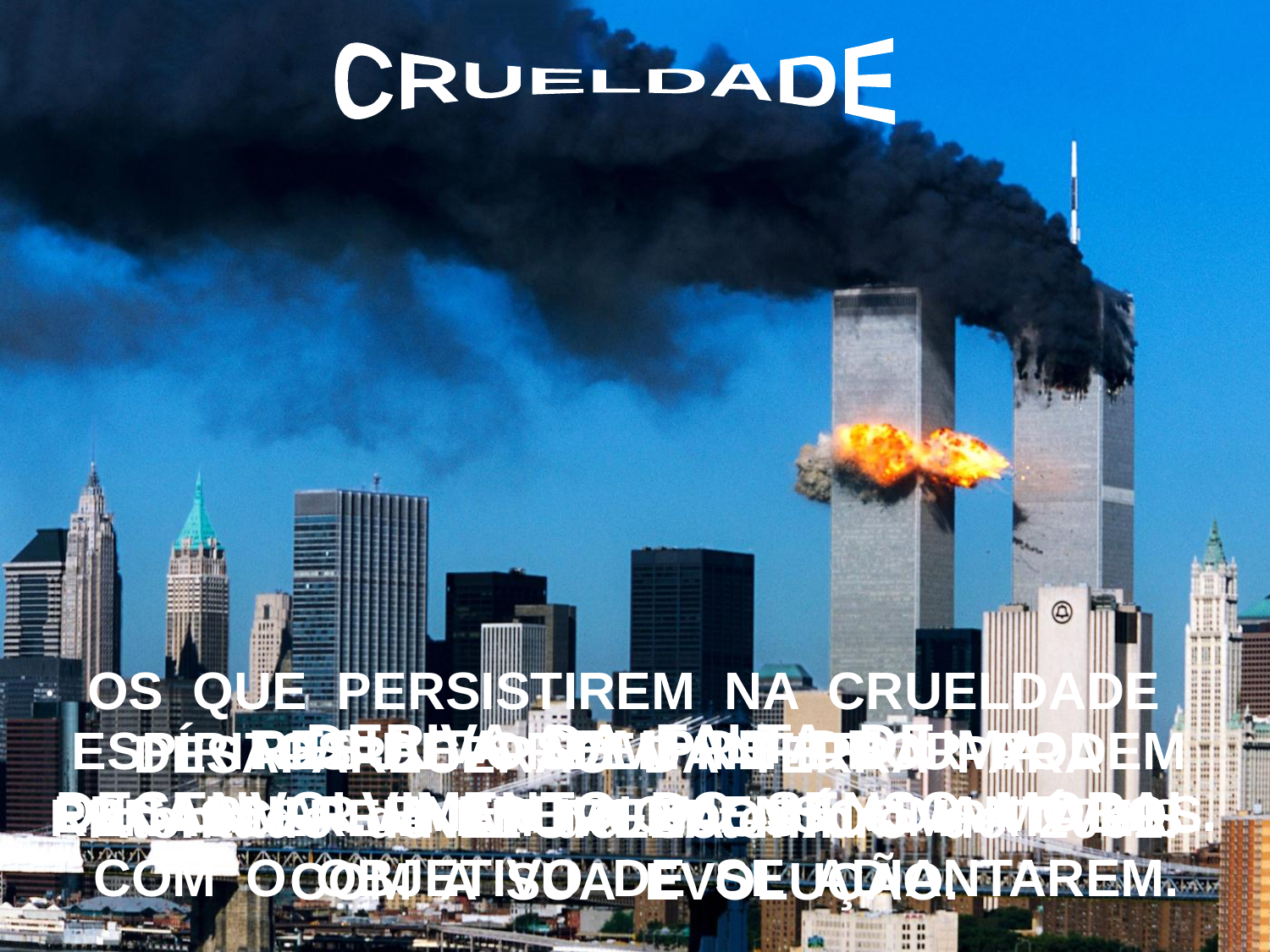

CRUELDADE
 OS  QUE  PERSISTIREM  NA  CRUELDADE  DESAPARECERÃO  DA  TERRA  PARA  RENASCEREM  EM  MUNDOS  COMPATÍVEIS  COM  A  SUA  EVOLUÇÃO.
DERIVA  DA  FALTA  DE
DESENVOLVIMENTO  DO  SENSO  MORAL.
 RESULTA  SEMPRE  DE  UMA
NATUREZA  MÁ.
ESPÍRITOS  DE  ORDEM  INFERIOR  PODEM  ENCARNAR  ENTRE  HOMENS  ADIANTADOS  COM  O  OBJETIVO  DE  SE  ADIANTAREM.
Atentado  de  11  de  Setembro  de  2001.